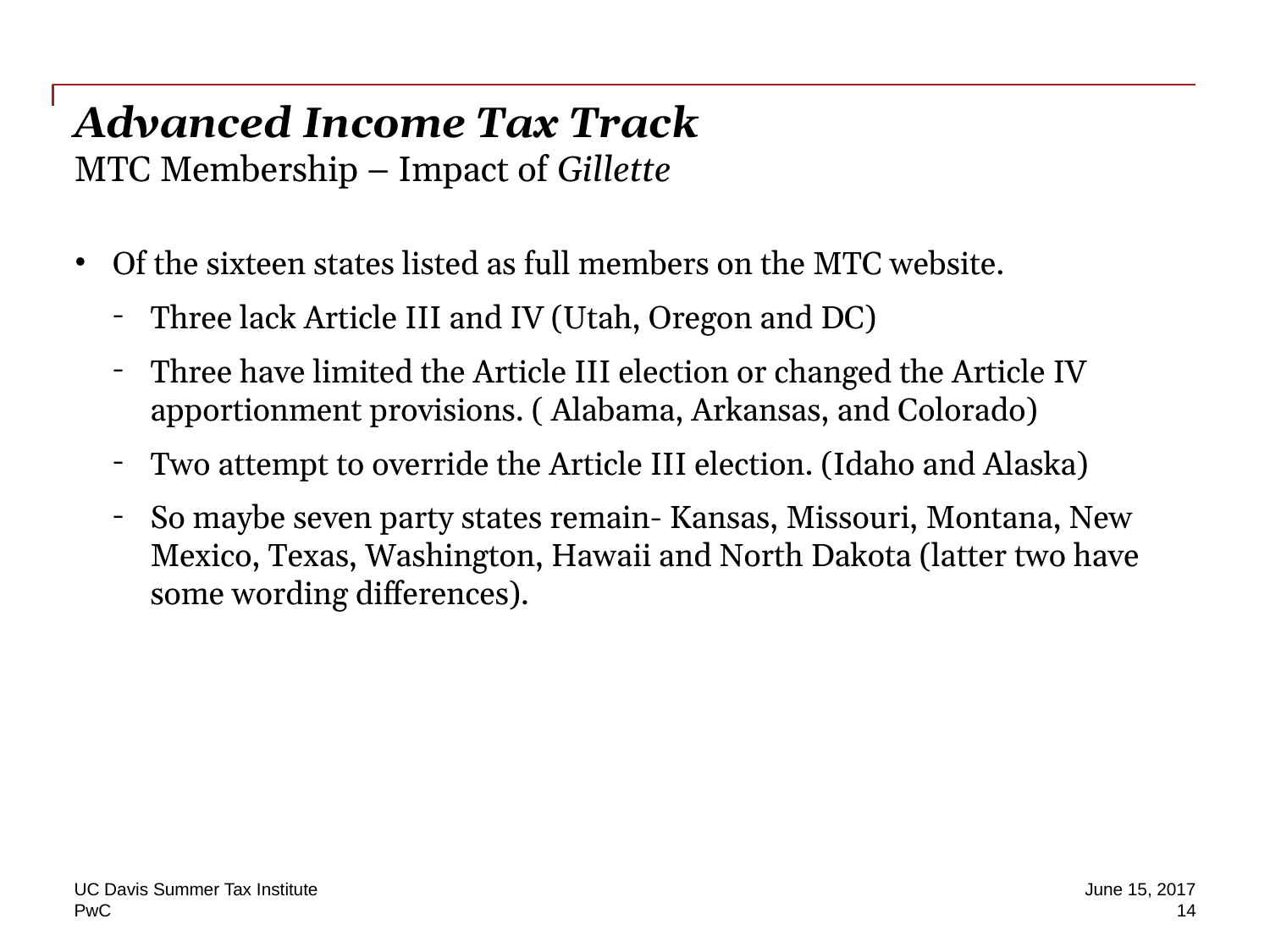

# Advanced Income Tax Track MTC Membership – Impact of Gillette
Of the sixteen states listed as full members on the MTC website.
Three lack Article III and IV (Utah, Oregon and DC)
Three have limited the Article III election or changed the Article IV apportionment provisions. ( Alabama, Arkansas, and Colorado)
Two attempt to override the Article III election. (Idaho and Alaska)
So maybe seven party states remain- Kansas, Missouri, Montana, New Mexico, Texas, Washington, Hawaii and North Dakota (latter two have some wording differences).
UC Davis Summer Tax Institute
June 15, 2017
14